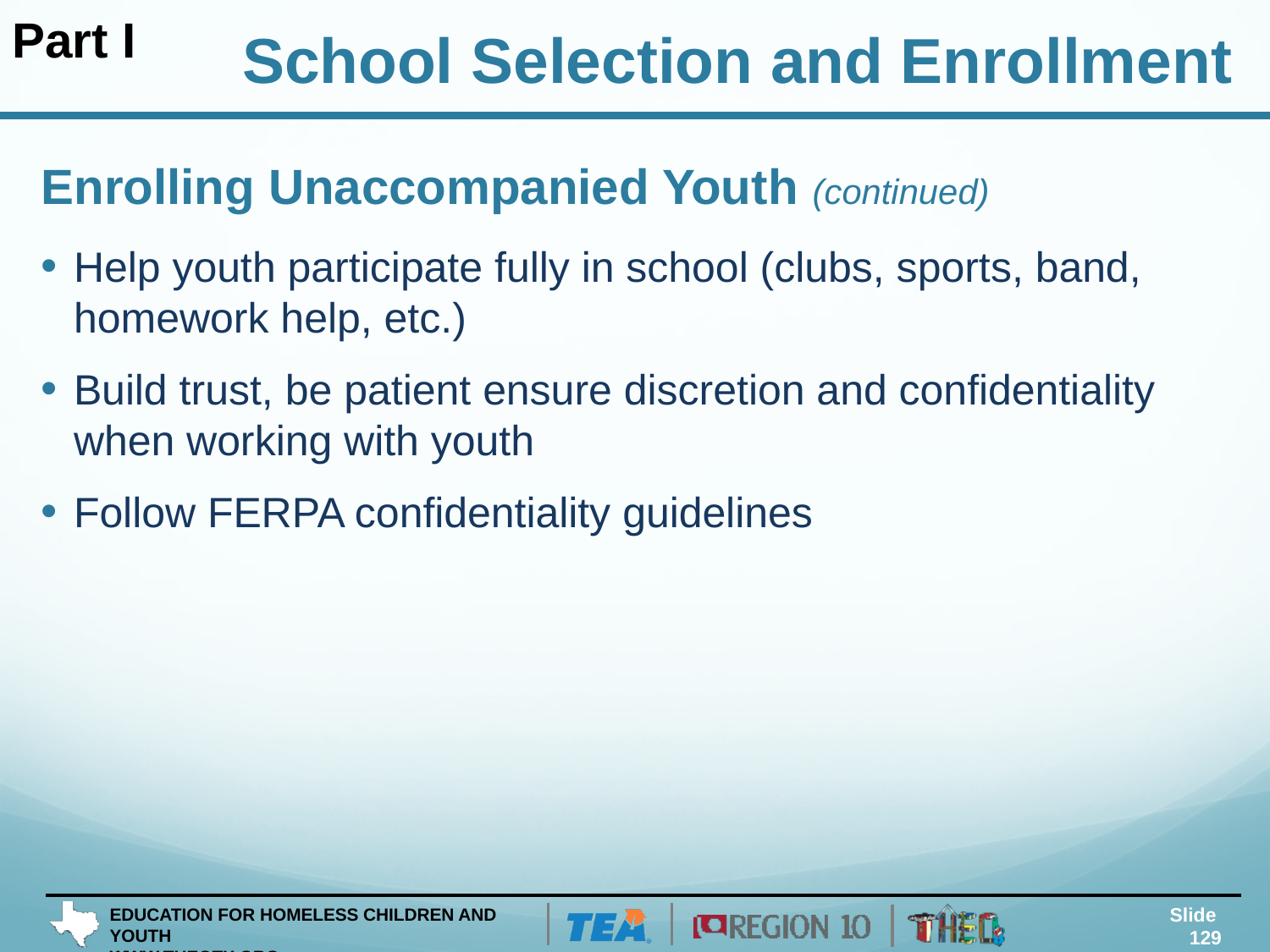

Part I
School Selection and Enrollment
# Enrolling Unaccompanied Youth (continued)
Help youth participate fully in school (clubs, sports, band, homework help, etc.)
Build trust, be patient ensure discretion and confidentiality when working with youth
Follow FERPA confidentiality guidelines

Slide 129